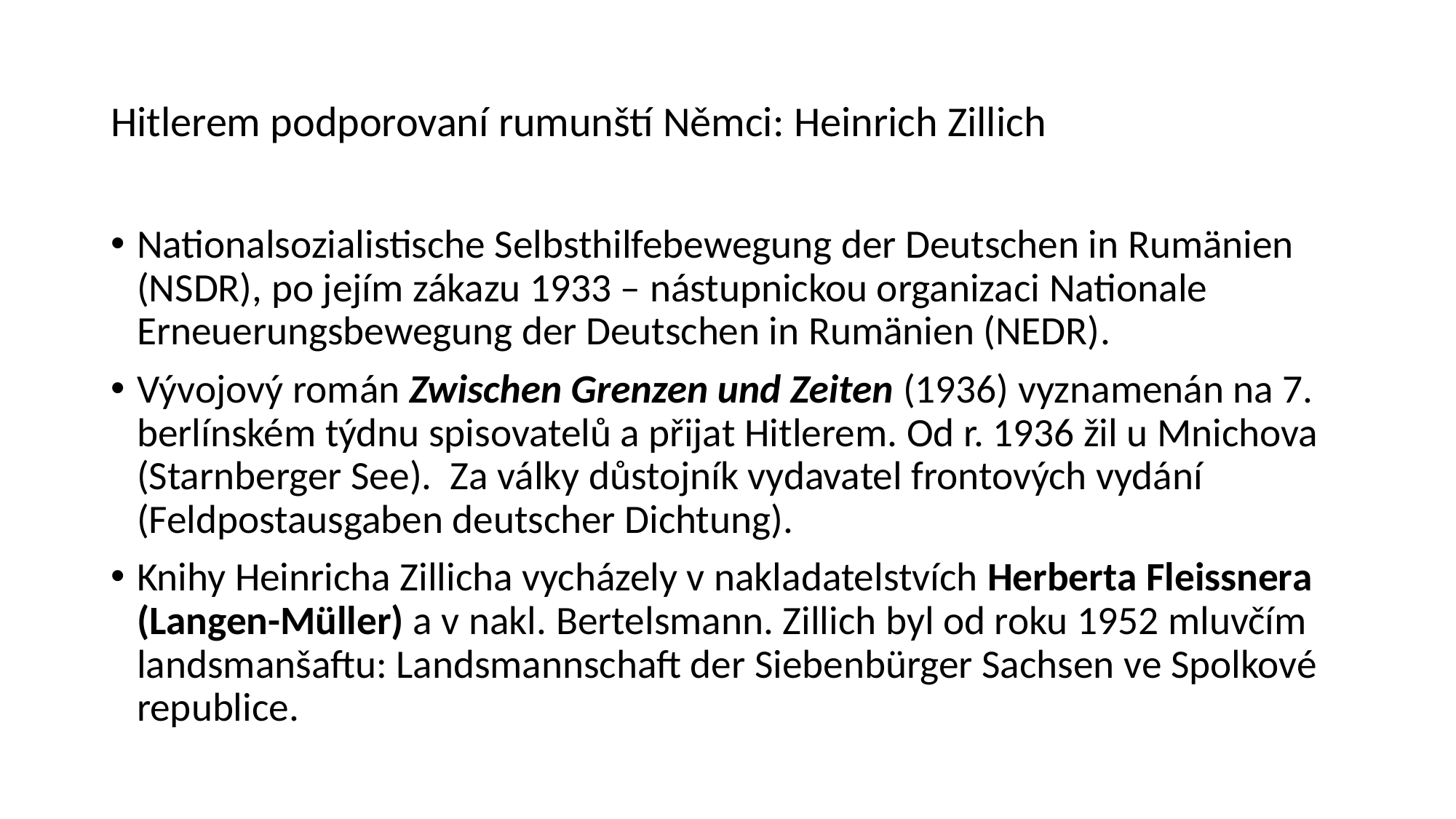

# Hitlerem podporovaní rumunští Němci: Heinrich Zillich
Nationalsozialistische Selbsthilfebewegung der Deutschen in Rumänien (NSDR), po jejím zákazu 1933 – nástupnickou organizaci Nationale Erneuerungsbewegung der Deutschen in Rumänien (NEDR).
Vývojový román Zwischen Grenzen und Zeiten (1936) vyznamenán na 7. berlínském týdnu spisovatelů a přijat Hitlerem. Od r. 1936 žil u Mnichova (Starnberger See).  Za války důstojník vydavatel frontových vydání (Feldpostausgaben deutscher Dichtung).
Knihy Heinricha Zillicha vycházely v nakladatelstvích Herberta Fleissnera (Langen-Müller) a v nakl. Bertelsmann. Zillich byl od roku 1952 mluvčím landsmanšaftu: Landsmannschaft der Siebenbürger Sachsen ve Spolkové republice.